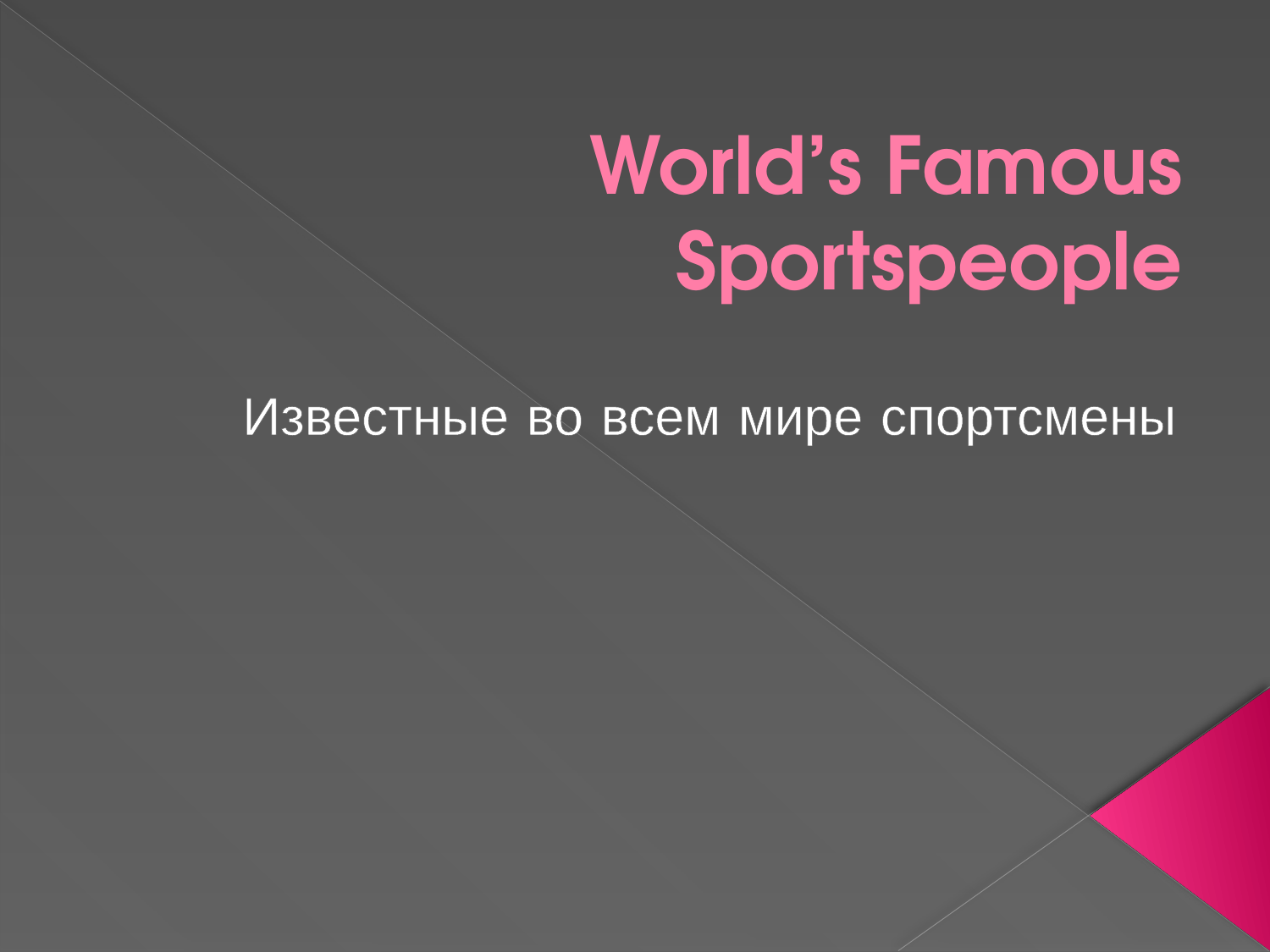

# World’s Famous Sportspeople

Известные во всем мире спортсмены